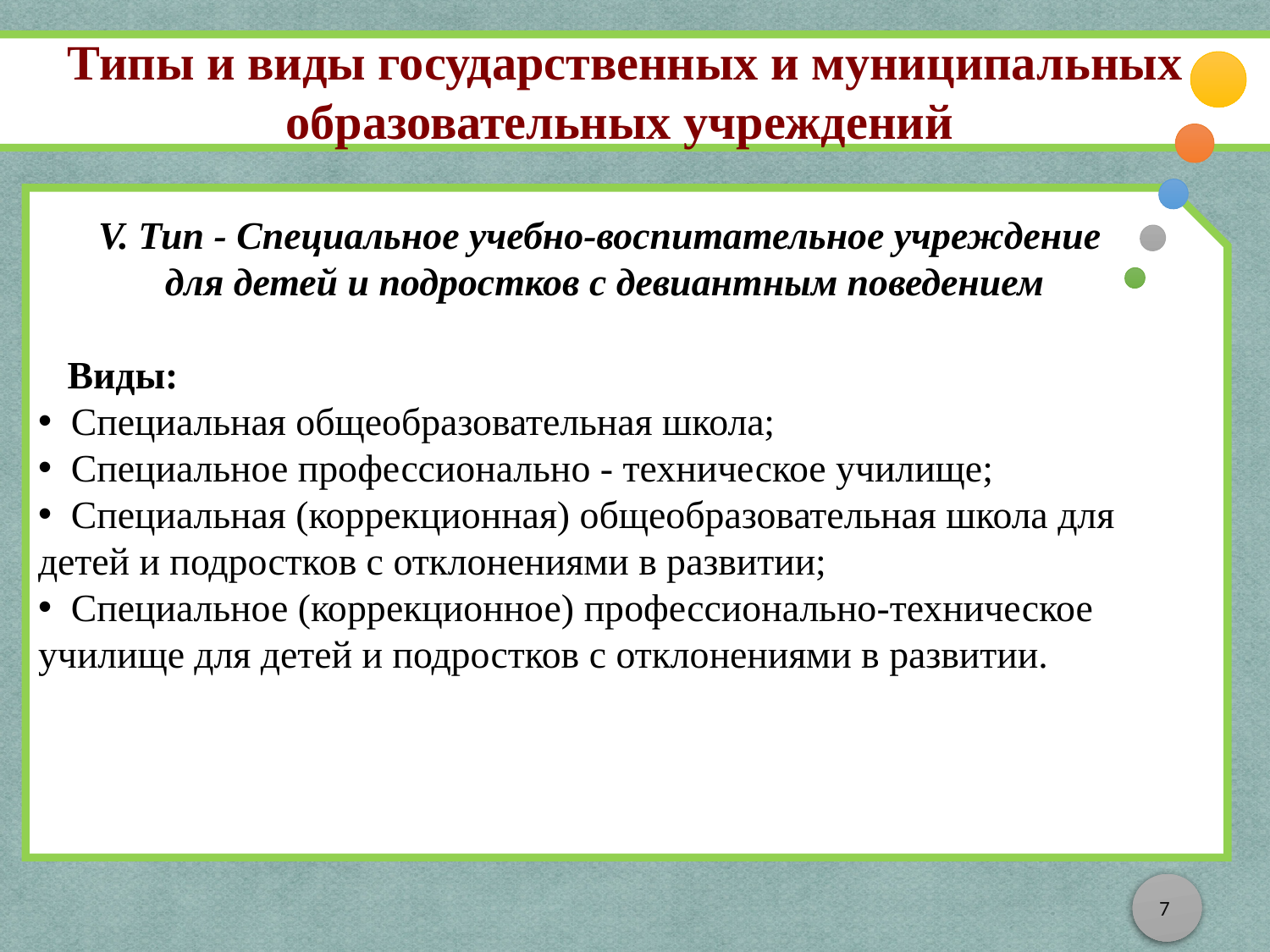

Типы и виды государственных и муниципальных образовательных учреждений

V. Тип - Специальное учебно-воспитательное учреждение
для детей и подростков с девиантным поведением

   Виды:
  Специальная общеобразовательная школа;
  Специальное профессионально - техническое училище;
  Специальная (коррекционная) общеобразовательная школа для детей и подростков с отклонениями в развитии;
  Специальное (коррекционное) профессионально-техническое училище для детей и подростков с отклонениями в развитии.

7